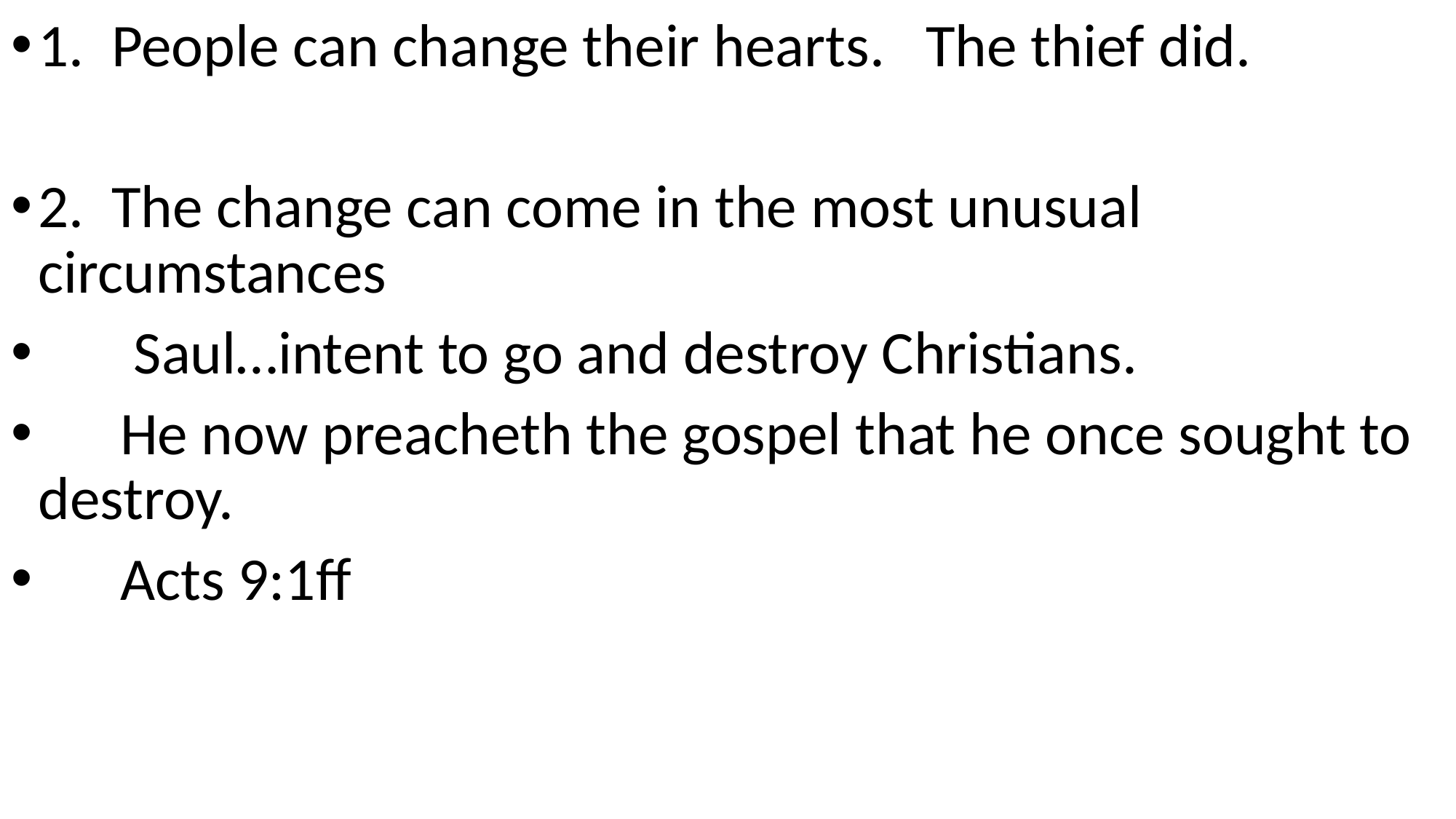

1.  People can change their hearts.   The thief did.

2.  The change can come in the most unusual circumstances
       Saul…intent to go and destroy Christians.
      He now preacheth the gospel that he once sought to destroy.
      Acts 9:1ff